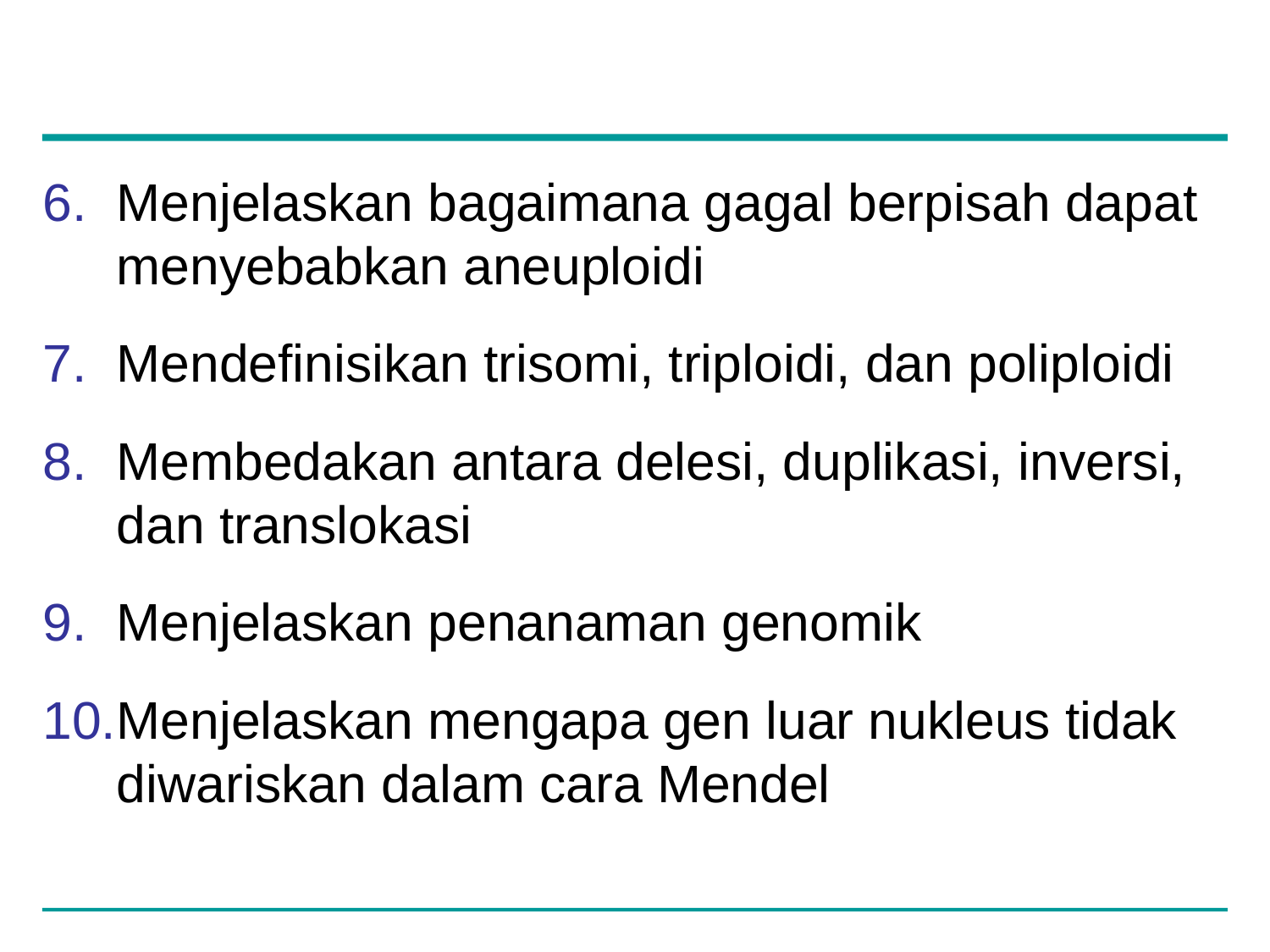

Menjelaskan bagaimana gagal berpisah dapat menyebabkan aneuploidi
Mendefinisikan trisomi, triploidi, dan poliploidi
Membedakan antara delesi, duplikasi, inversi, dan translokasi
Menjelaskan penanaman genomik
Menjelaskan mengapa gen luar nukleus tidak diwariskan dalam cara Mendel